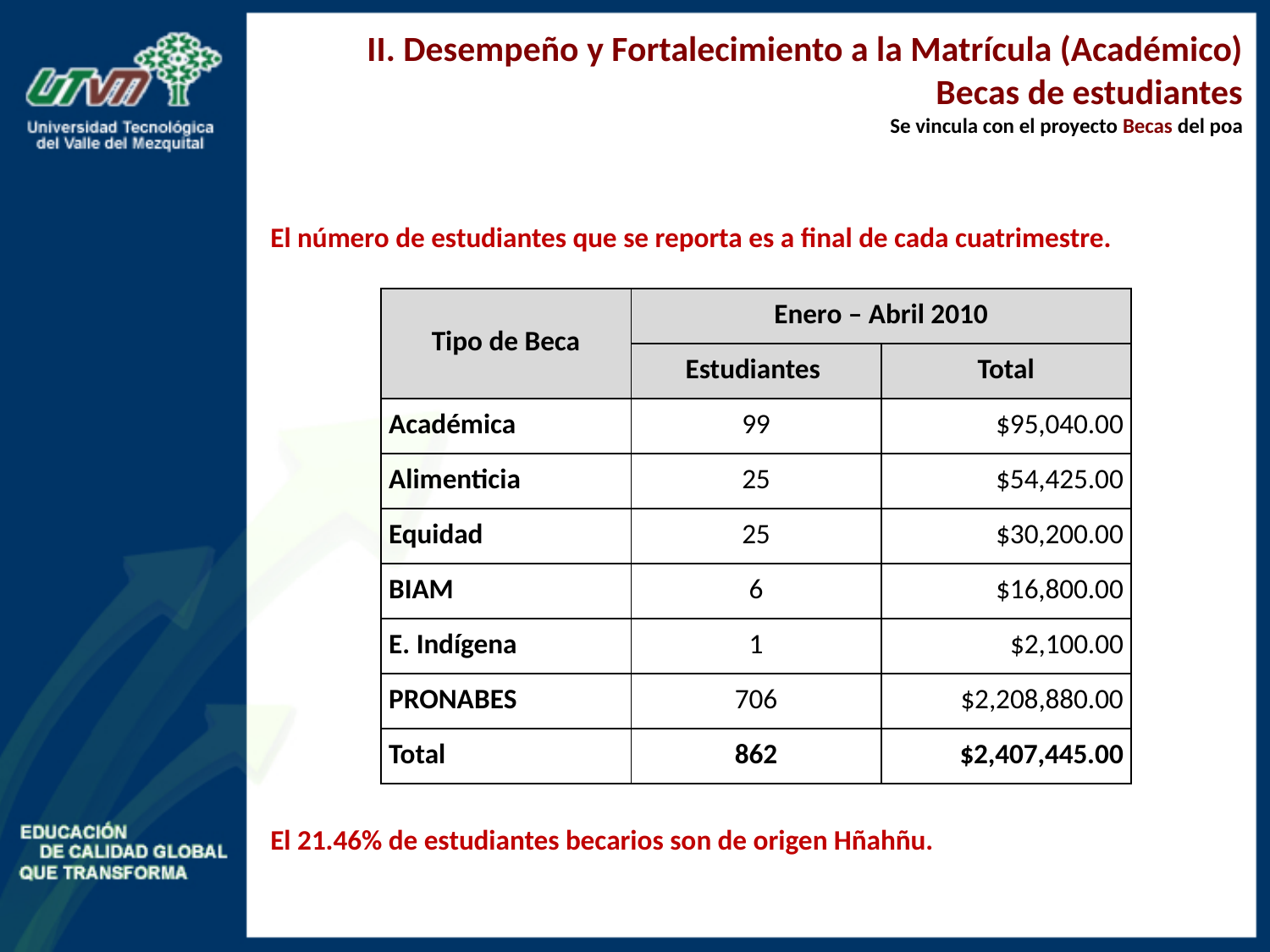

II. Desempeño y Fortalecimiento a la Matrícula (Académico)
Becas de estudiantes
Se vincula con el proyecto Becas del poa
El número de estudiantes que se reporta es a final de cada cuatrimestre.
| Tipo de Beca | Enero – Abril 2010 |  |
| --- | --- | --- |
|  | Estudiantes | Total |
| Académica | 99 | $95,040.00 |
| Alimenticia | 25 | $54,425.00 |
| Equidad | 25 | $30,200.00 |
| BIAM | 6 | $16,800.00 |
| E. Indígena | 1 | $2,100.00 |
| PRONABES | 706 | $2,208,880.00 |
| Total | 862 | $2,407,445.00 |
El 21.46% de estudiantes becarios son de origen Hñahñu.